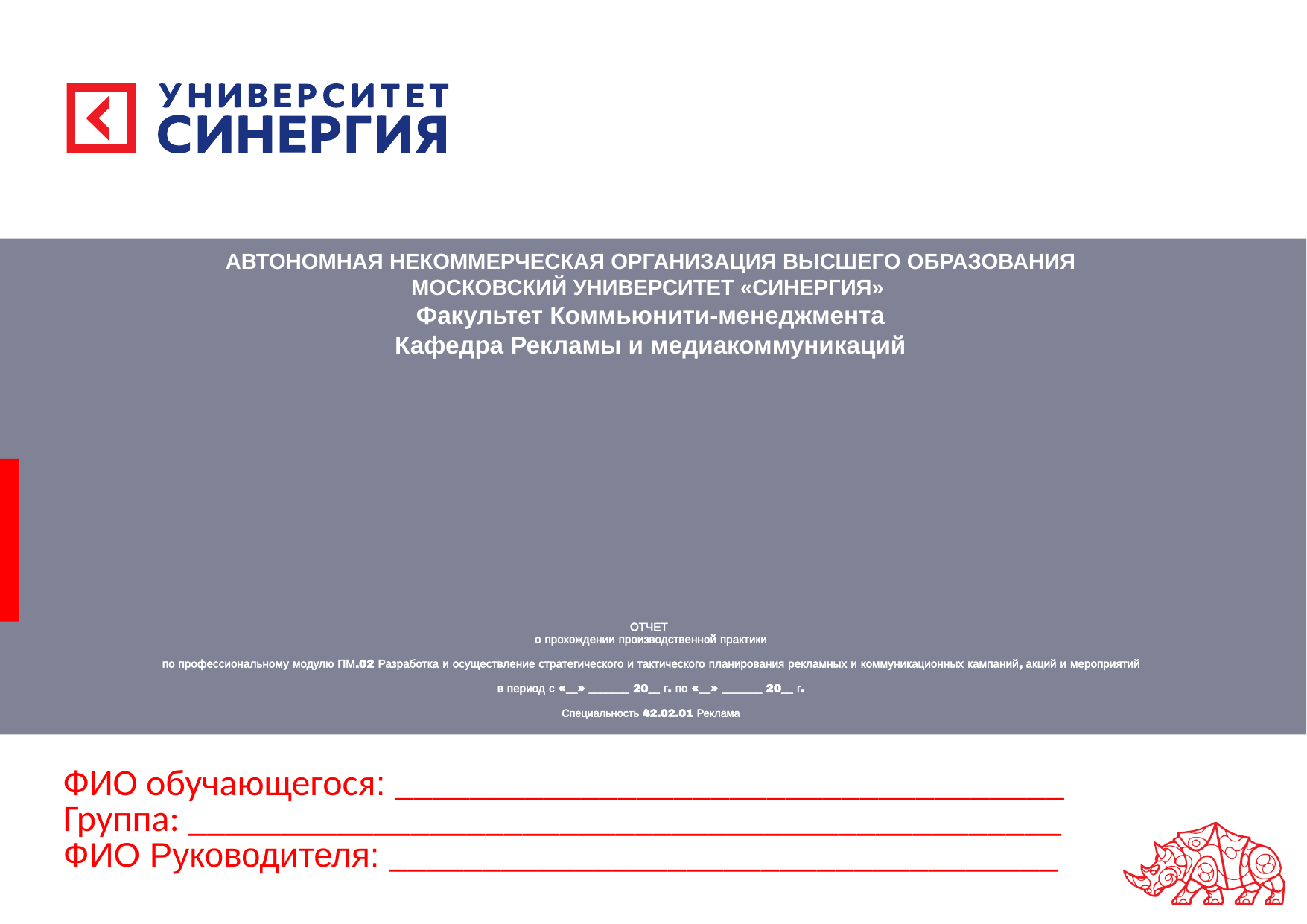

АВТОНОМНАЯ НЕКОММЕРЧЕСКАЯ ОРГАНИЗАЦИЯ ВЫСШЕГО ОБРАЗОВАНИЯ
МОСКОВСКИЙ УНИВЕРСИТЕТ «СИНЕРГИЯ»
Факультет Коммьюнити-менеджмента
Кафедра Рекламы и медиакоммуникаций
# ОТЧЕТ о прохождении производственной практики по профессиональному модулю ПМ.02 Разработка и осуществление стратегического и тактического планирования рекламных и коммуникационных кампаний, акций и мероприятий в период с «__» _______ 20__ г. по «__» _______ 20__ г. Специальность 42.02.01 Реклама

ФИО обучающегося: ____________________________________
Группа: _______________________________________________
ФИО Руководителя: ____________________________________